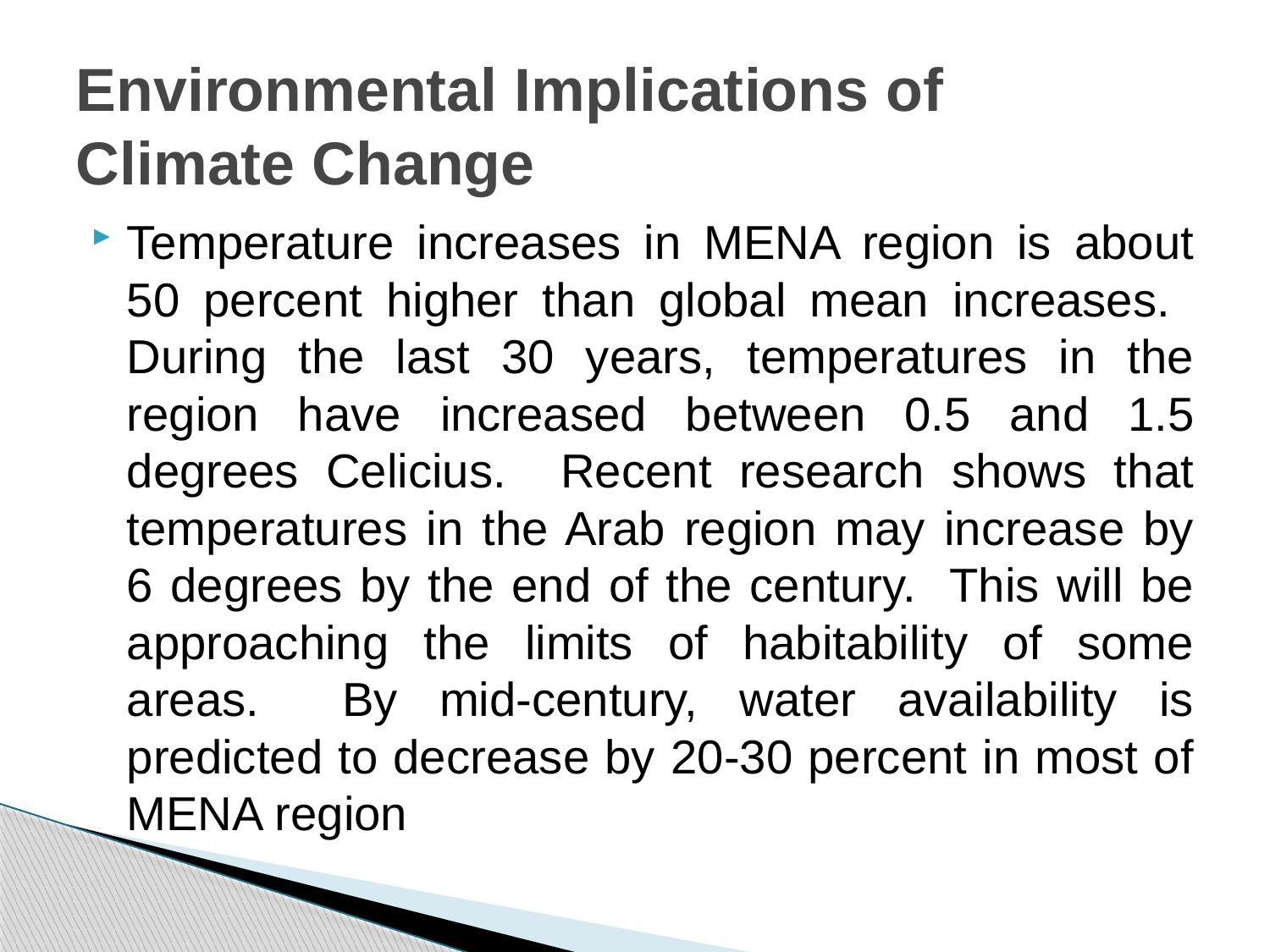

# Environmental Implications of Climate Change
Temperature increases in MENA region is about 50 percent higher than global mean increases.  During the last 30 years, temperatures in the region have increased between 0.5 and 1.5 degrees Celicius.  Recent research shows that temperatures in the Arab region may increase by 6 degrees by the end of the century.  This will be approaching the limits of habitability of some areas.  By mid-century, water availability is predicted to decrease by 20-30 percent in most of MENA region